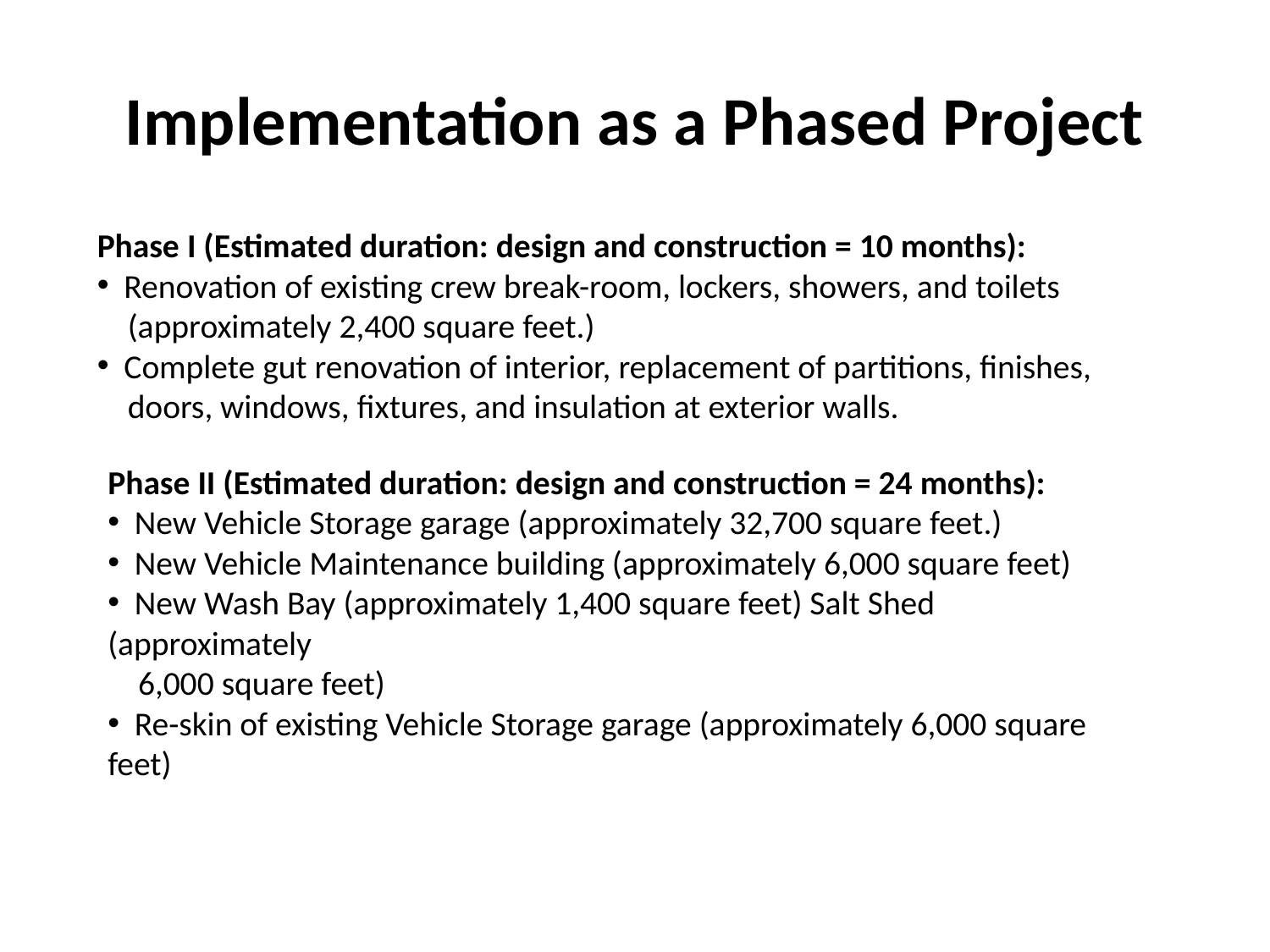

# Implementation as a Phased Project
Phase I (Estimated duration: design and construction = 10 months):
  Renovation of existing crew break-room, lockers, showers, and toilets
    (approximately 2,400 square feet.)
  Complete gut renovation of interior, replacement of partitions, finishes,
    doors, windows, fixtures, and insulation at exterior walls.
Phase II (Estimated duration: design and construction = 24 months):
  New Vehicle Storage garage (approximately 32,700 square feet.)
  New Vehicle Maintenance building (approximately 6,000 square feet)
  New Wash Bay (approximately 1,400 square feet) Salt Shed (approximately
    6,000 square feet)
  Re-skin of existing Vehicle Storage garage (approximately 6,000 square feet)